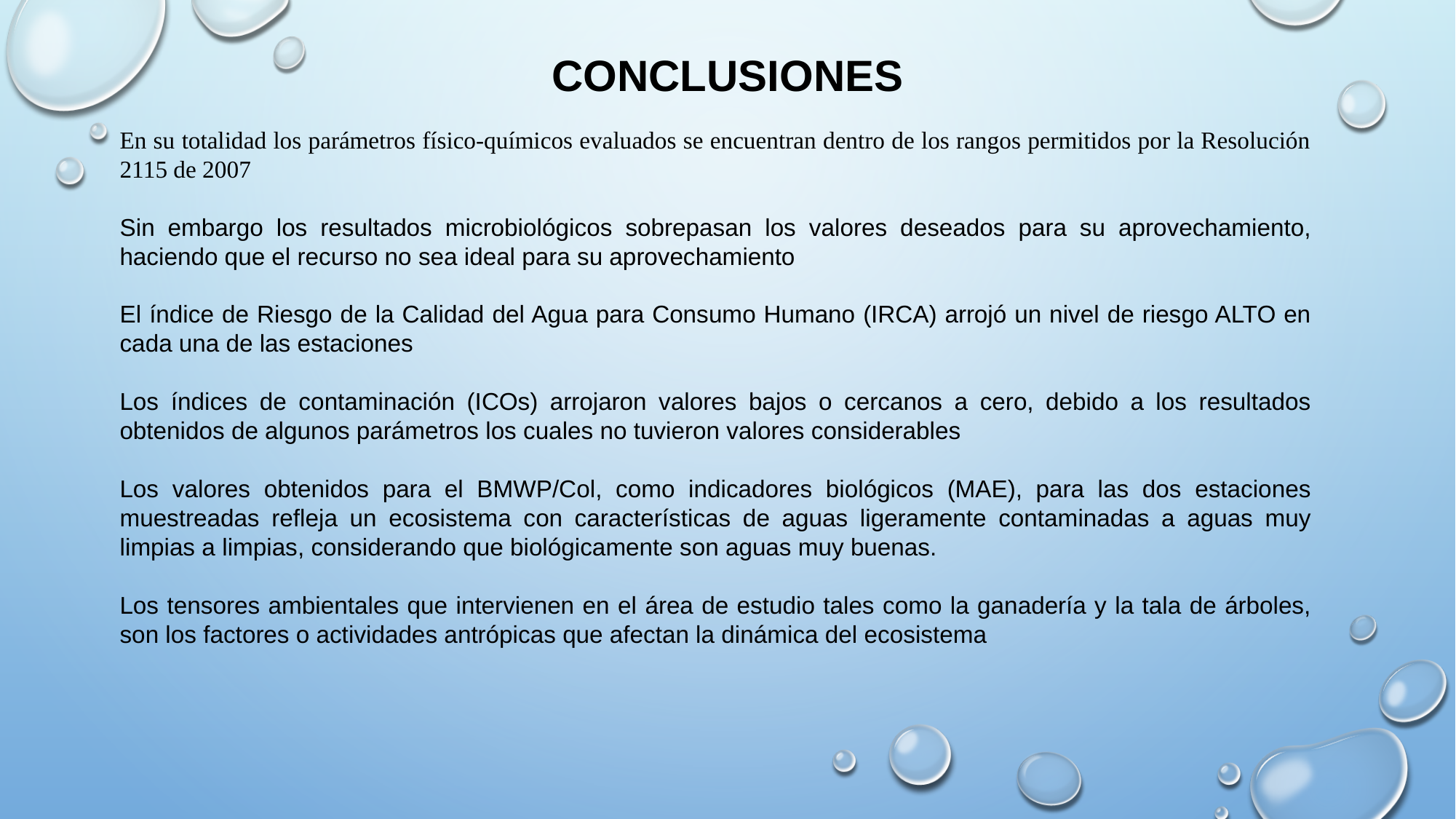

# CONCLUSIONES
En su totalidad los parámetros físico-químicos evaluados se encuentran dentro de los rangos permitidos por la Resolución 2115 de 2007

Sin embargo los resultados microbiológicos sobrepasan los valores deseados para su aprovechamiento, haciendo que el recurso no sea ideal para su aprovechamiento

El índice de Riesgo de la Calidad del Agua para Consumo Humano (IRCA) arrojó un nivel de riesgo ALTO en cada una de las estaciones

Los índices de contaminación (ICOs) arrojaron valores bajos o cercanos a cero, debido a los resultados obtenidos de algunos parámetros los cuales no tuvieron valores considerables

Los valores obtenidos para el BMWP/Col, como indicadores biológicos (MAE), para las dos estaciones muestreadas refleja un ecosistema con características de aguas ligeramente contaminadas a aguas muy limpias a limpias, considerando que biológicamente son aguas muy buenas.

Los tensores ambientales que intervienen en el área de estudio tales como la ganadería y la tala de árboles, son los factores o actividades antrópicas que afectan la dinámica del ecosistema